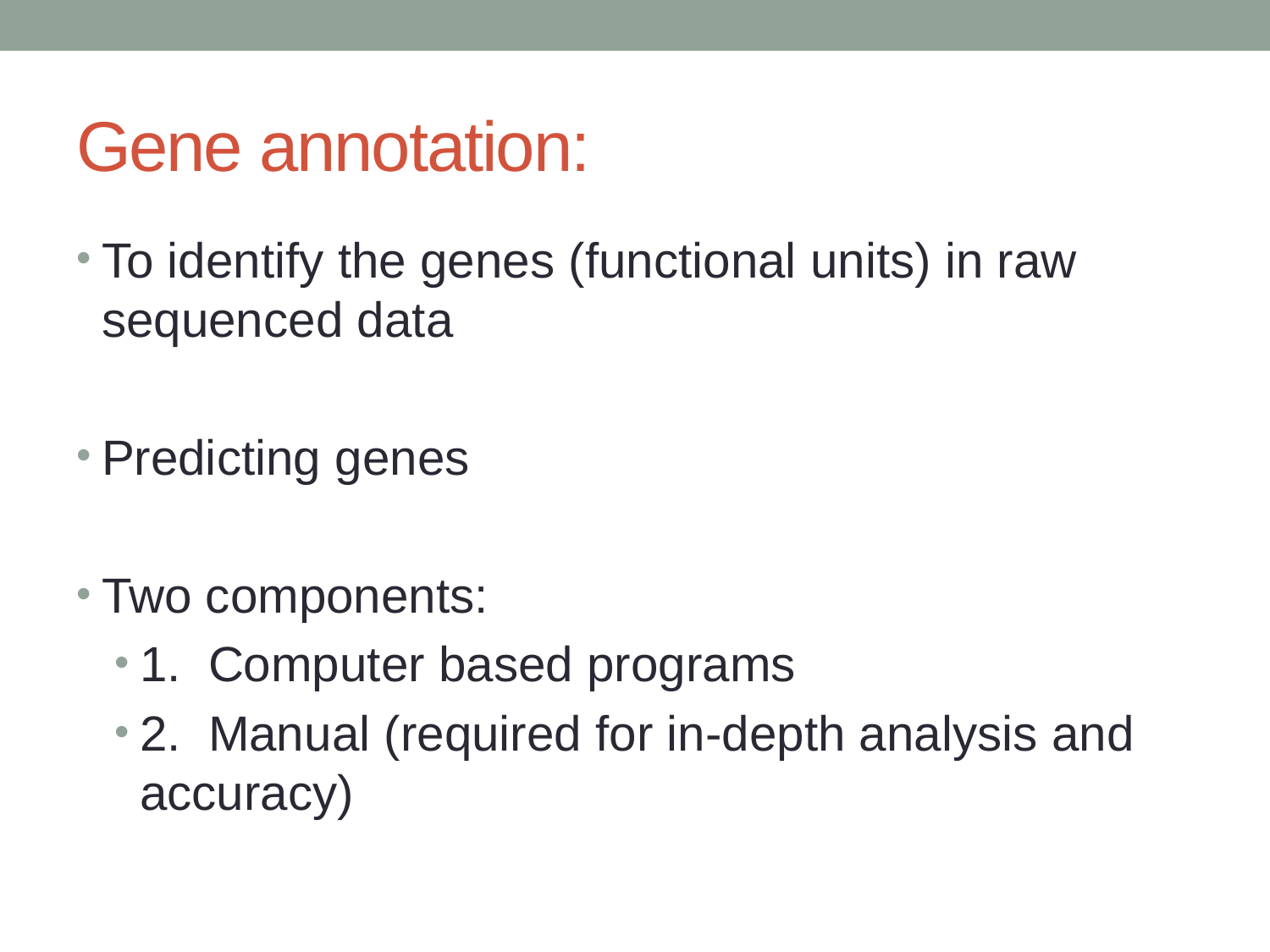

# Gene annotation:
To identify the genes (functional units) in raw sequenced data

Predicting genes

Two components:
1.  Computer based programs
2.  Manual (required for in-depth analysis and accuracy)